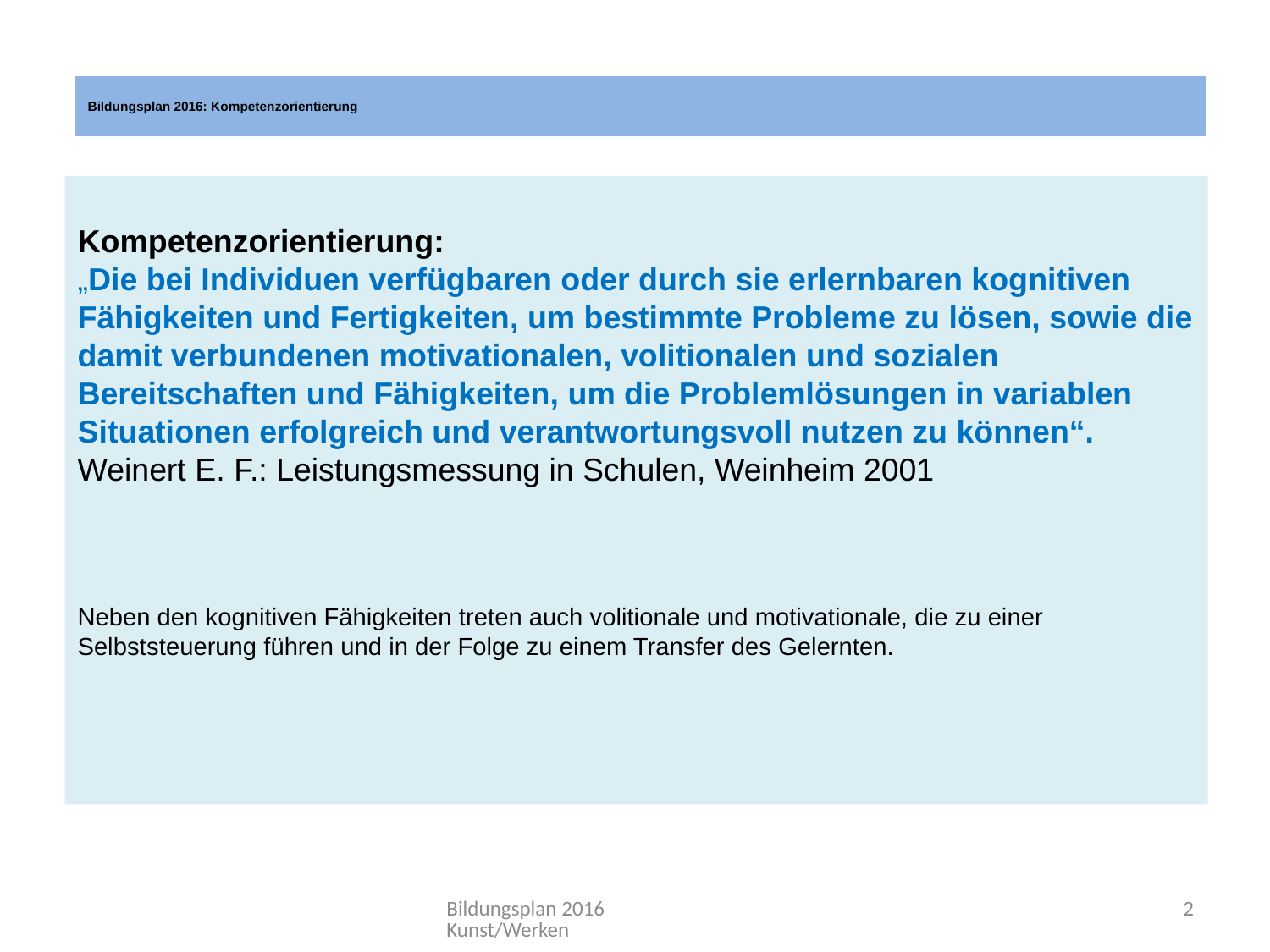

# Bildungsplan 2016: Kompetenzorientierung

Kompetenzorientierung:
„Die bei Individuen verfügbaren oder durch sie erlernbaren kognitiven Fähigkeiten und Fertigkeiten, um bestimmte Probleme zu lösen, sowie die damit verbundenen motivationalen, volitionalen und sozialen Bereitschaften und Fähigkeiten, um die Problemlösungen in variablen Situationen erfolgreich und verantwortungsvoll nutzen zu können“.
Weinert E. F.: Leistungsmessung in Schulen, Weinheim 2001

Neben den kognitiven Fähigkeiten treten auch volitionale und motivationale, die zu einer Selbststeuerung führen und in der Folge zu einem Transfer des Gelernten.

Bildungsplan 2016                                            Kunst/Werken
2